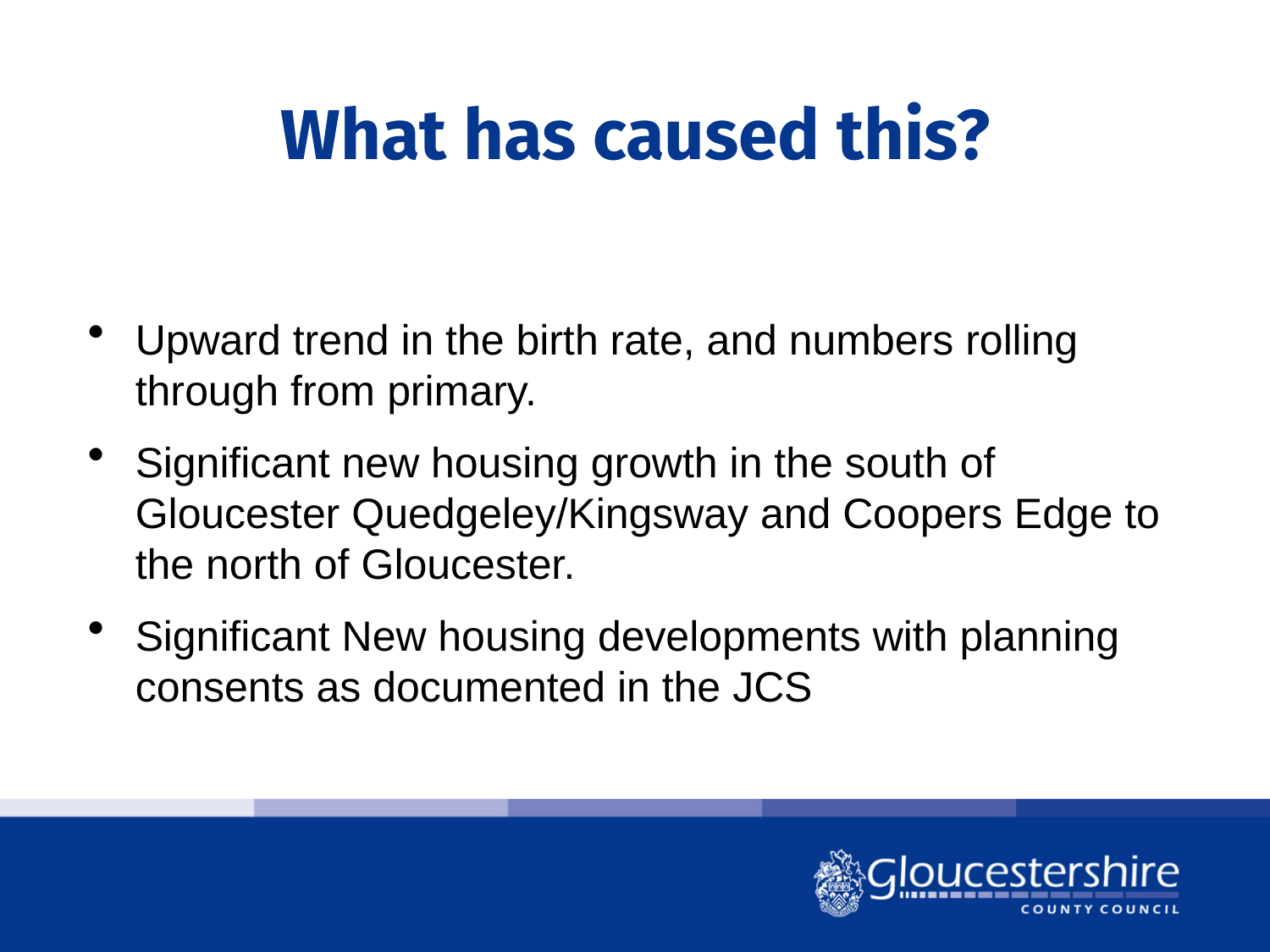

# What has caused this?
Upward trend in the birth rate, and numbers rolling through from primary.
Significant new housing growth in the south of Gloucester Quedgeley/Kingsway and Coopers Edge to the north of Gloucester.
Significant New housing developments with planning consents as documented in the JCS